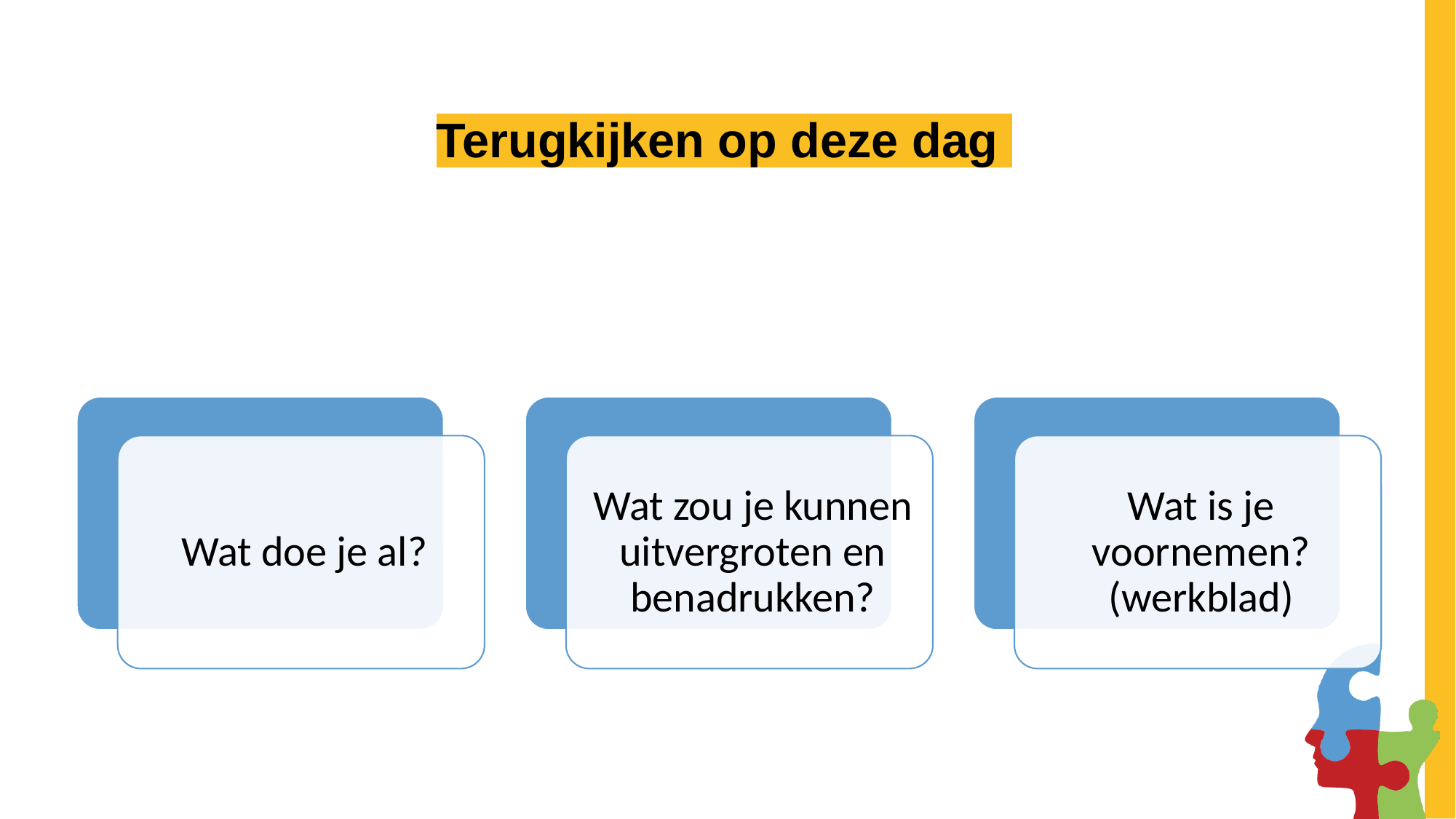

# Terugkijken op deze dag
Wat doe je al?
Wat zou je kunnen uitvergroten en benadrukken?
Wat is je voornemen? (werkblad)